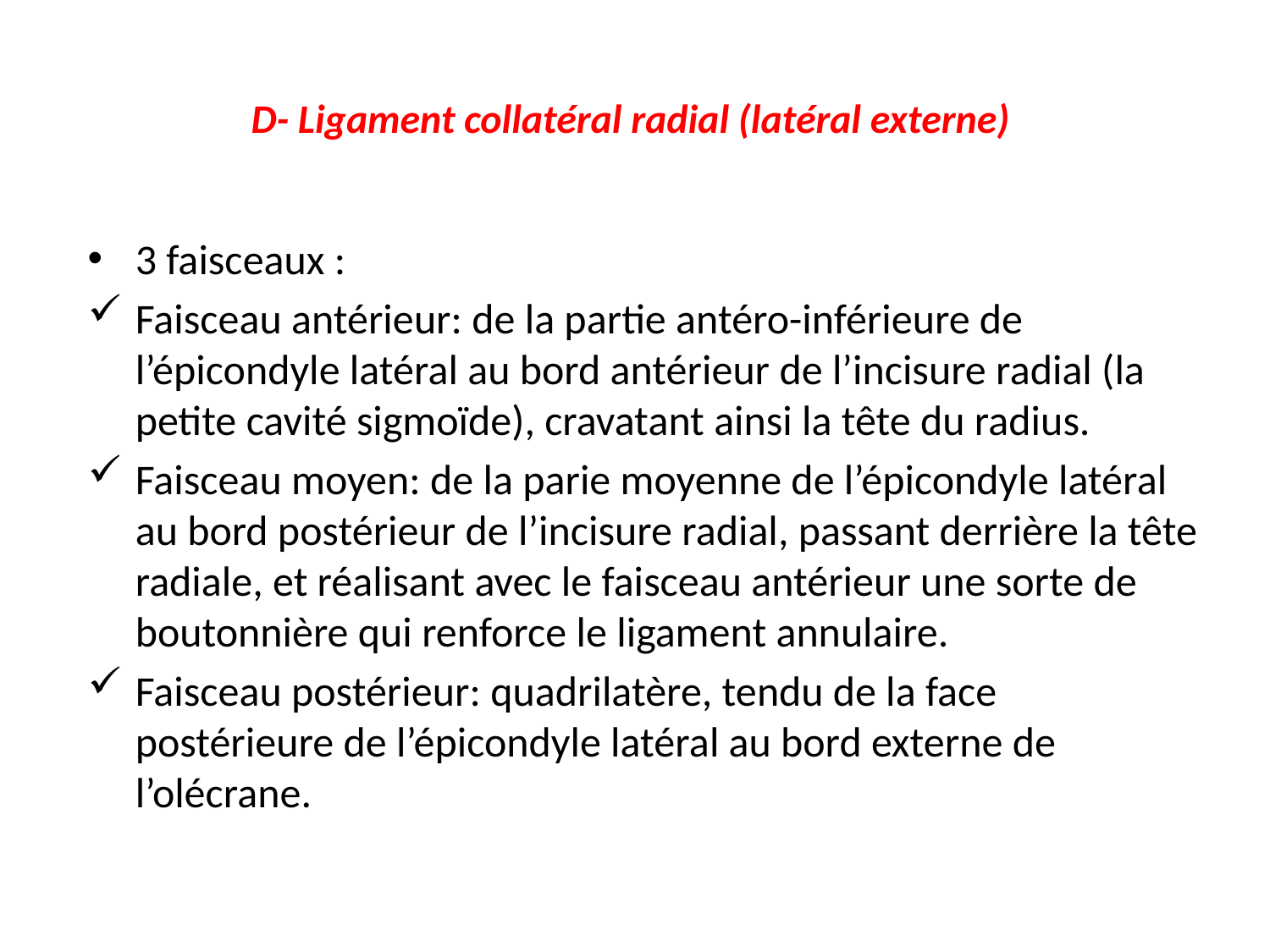

# D- Ligament collatéral radial (latéral externe)
3 faisceaux :
Faisceau antérieur: de la partie antéro-inférieure de l’épicondyle latéral au bord antérieur de l’incisure radial (la petite cavité sigmoïde), cravatant ainsi la tête du radius.
Faisceau moyen: de la parie moyenne de l’épicondyle latéral au bord postérieur de l’incisure radial, passant derrière la tête radiale, et réalisant avec le faisceau antérieur une sorte de boutonnière qui renforce le ligament annulaire.
Faisceau postérieur: quadrilatère, tendu de la face postérieure de l’épicondyle latéral au bord externe de l’olécrane.